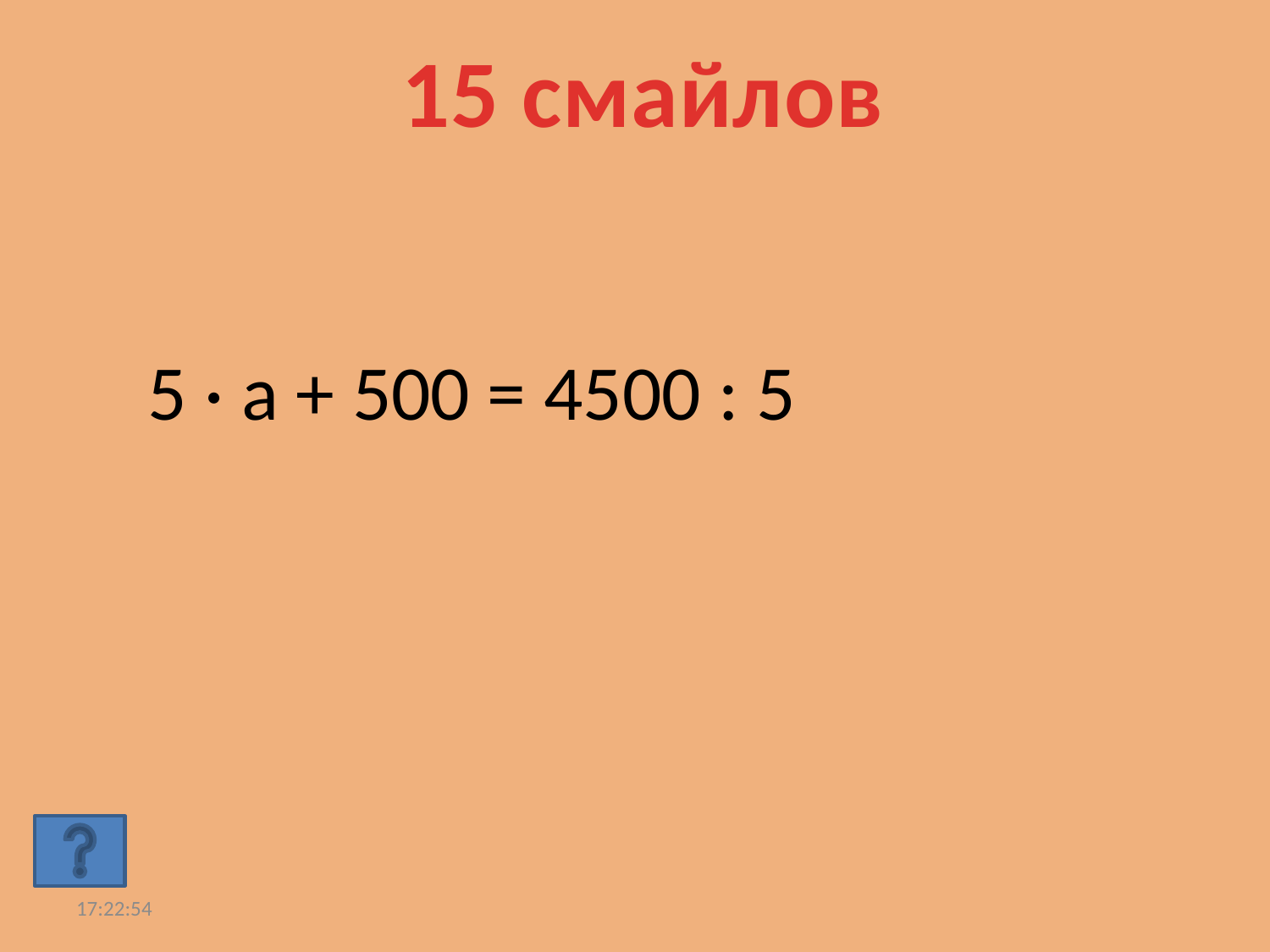

15 смайлов
5 · а + 500 = 4500 : 5

17:22:54